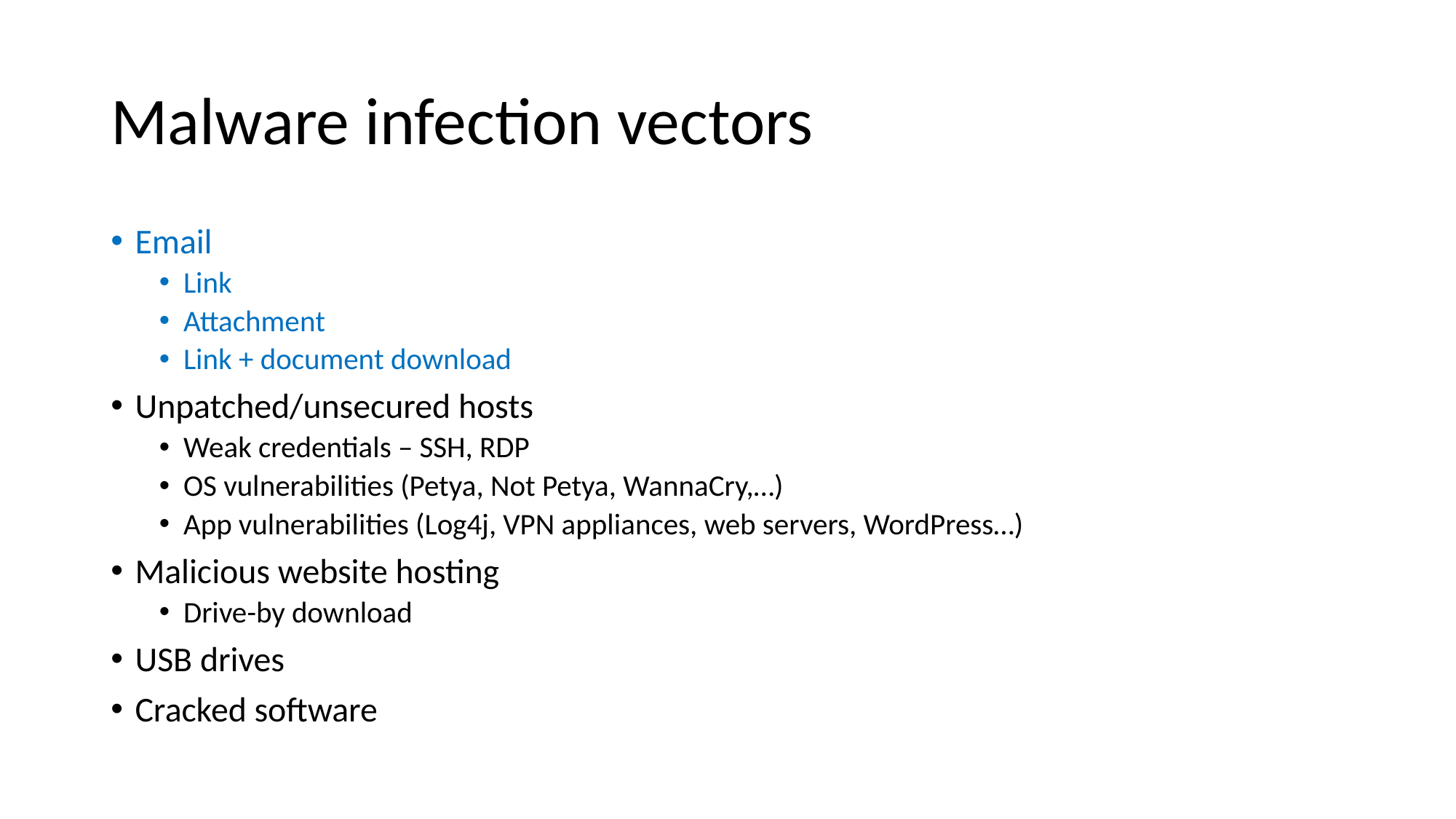

# Malware infection vectors
Email
Link
Attachment
Link + document download
Unpatched/unsecured hosts
Weak credentials – SSH, RDP
OS vulnerabilities (Petya, Not Petya, WannaCry,…)
App vulnerabilities (Log4j, VPN appliances, web servers, WordPress…)
Malicious website hosting
Drive-by download
USB drives
Cracked software